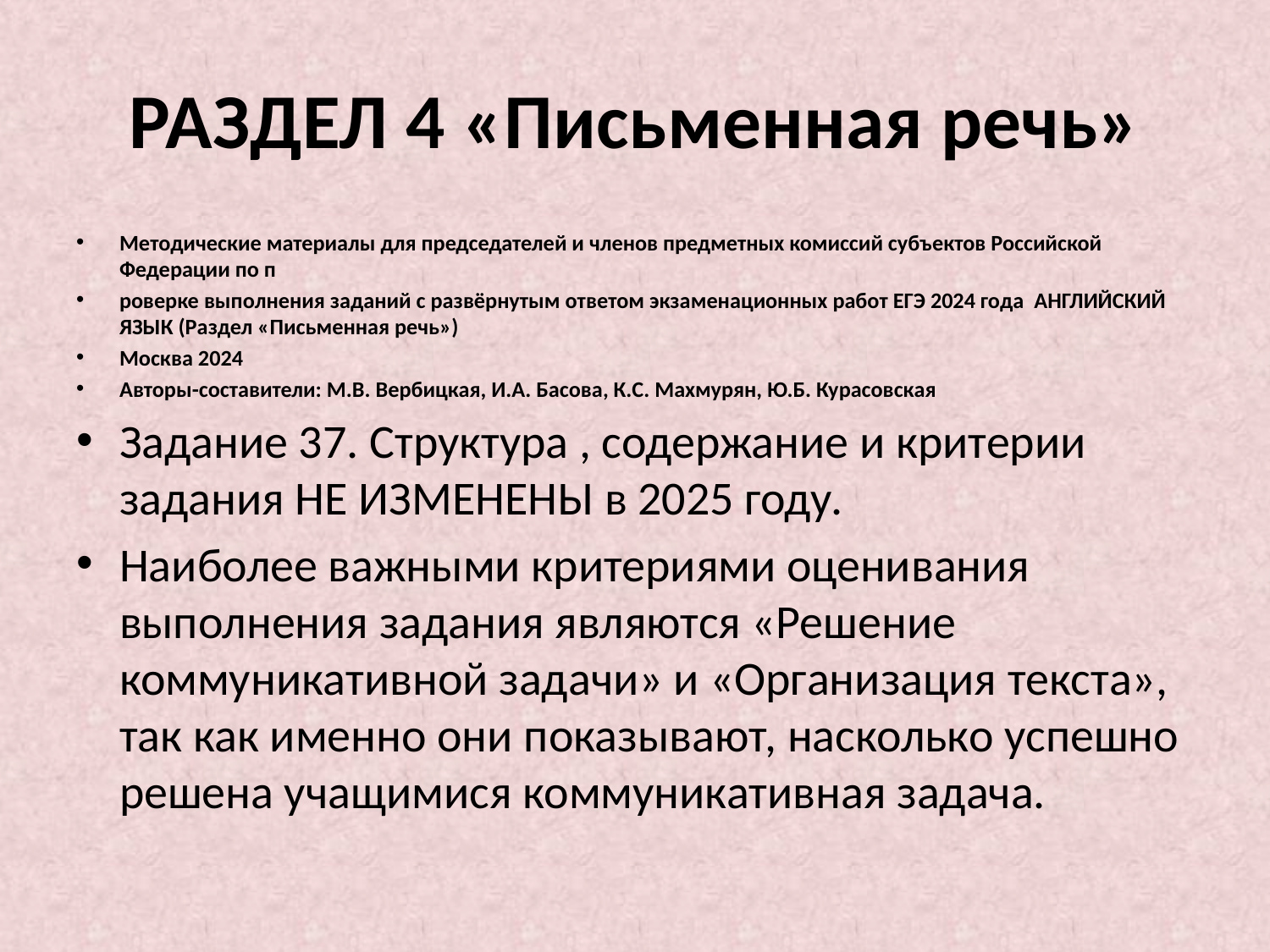

# РАЗДЕЛ 4 «Письменная речь»
Методические материалы для председателей и членов предметных комиссий субъектов Российской Федерации по п
роверке выполнения заданий с развёрнутым ответом экзаменационных работ ЕГЭ 2024 года  АНГЛИЙСКИЙ ЯЗЫК (Раздел «Письменная речь»)
Москва 2024
Авторы-составители: М.В. Вербицкая, И.А. Басова, К.С. Махмурян, Ю.Б. Курасовская
Задание 37. Структура , содержание и критерии задания НЕ ИЗМЕНЕНЫ в 2025 году.
Наиболее важными критериями оценивания выполнения задания являются «Решение коммуникативной задачи» и «Организация текста», так как именно они показывают, насколько успешно решена учащимися коммуникативная задача.